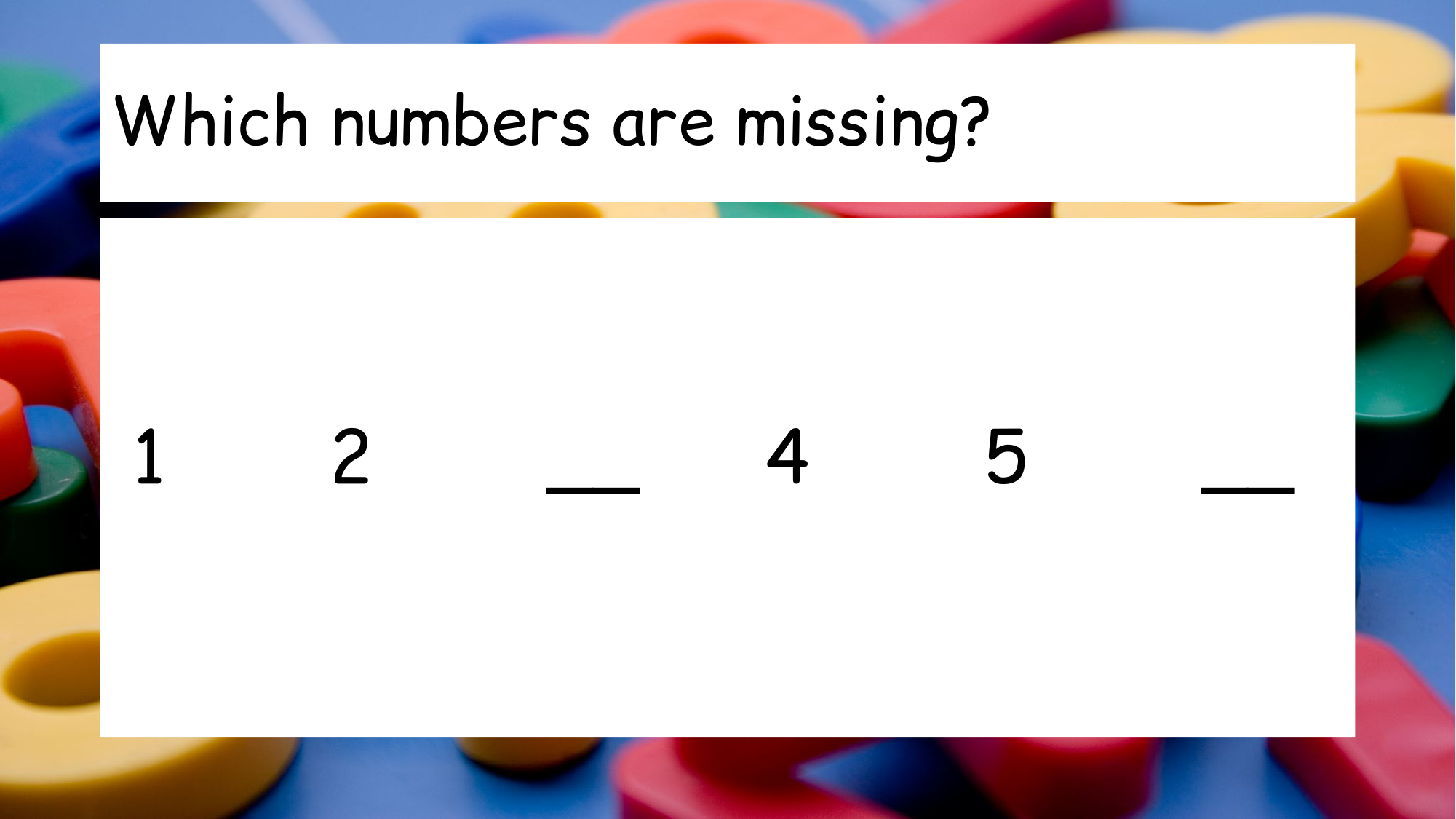

# Which numbers are missing?

 1		2		__		4		5		__